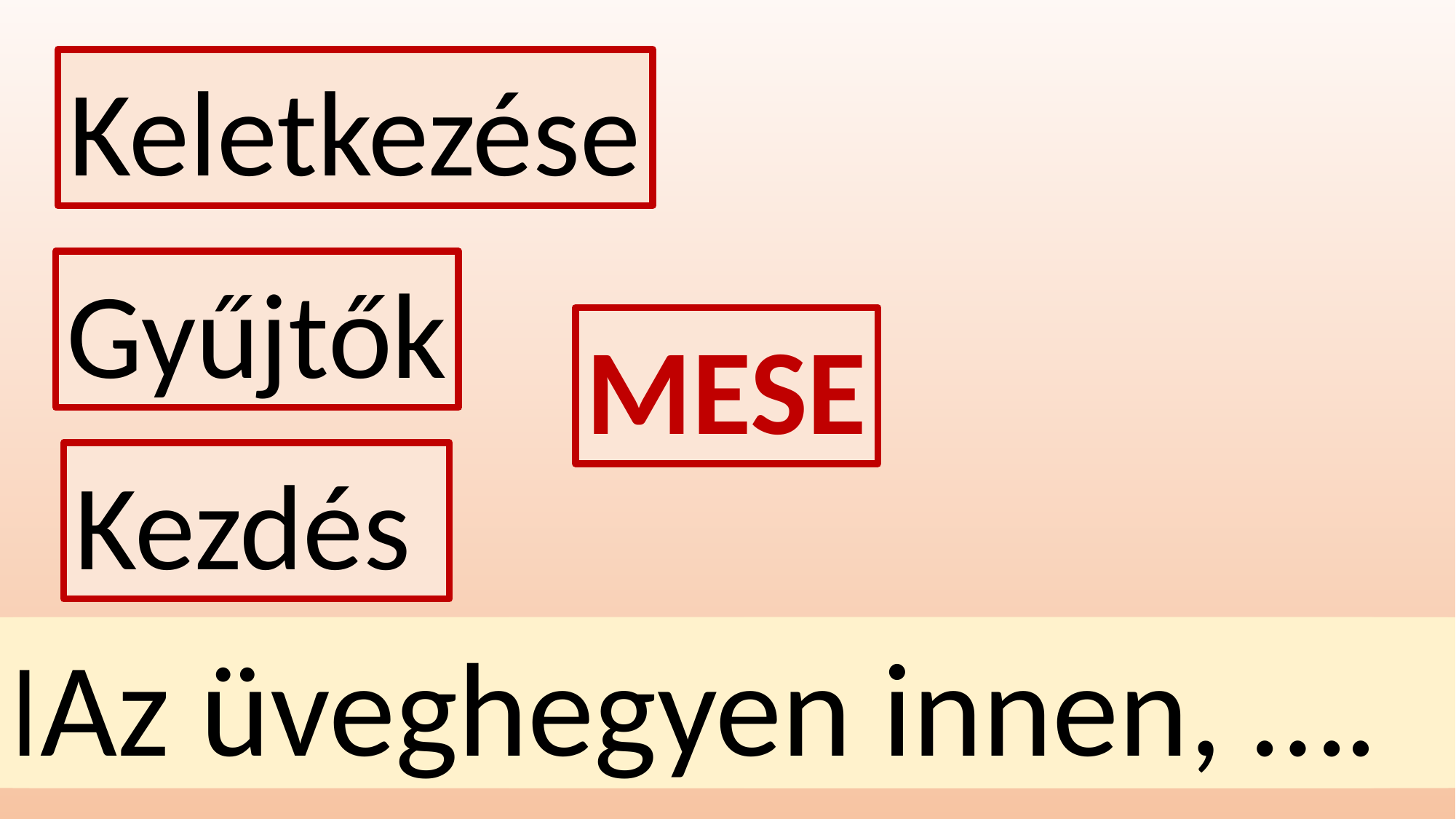

Keletkezése
Gyűjtők
MESE
Kezdés
Az üveghegyen innen, ….
Hol volt, ….
Egyszer volt, ….
Egyszer régen, ….
Az Óperenciás tengeren….